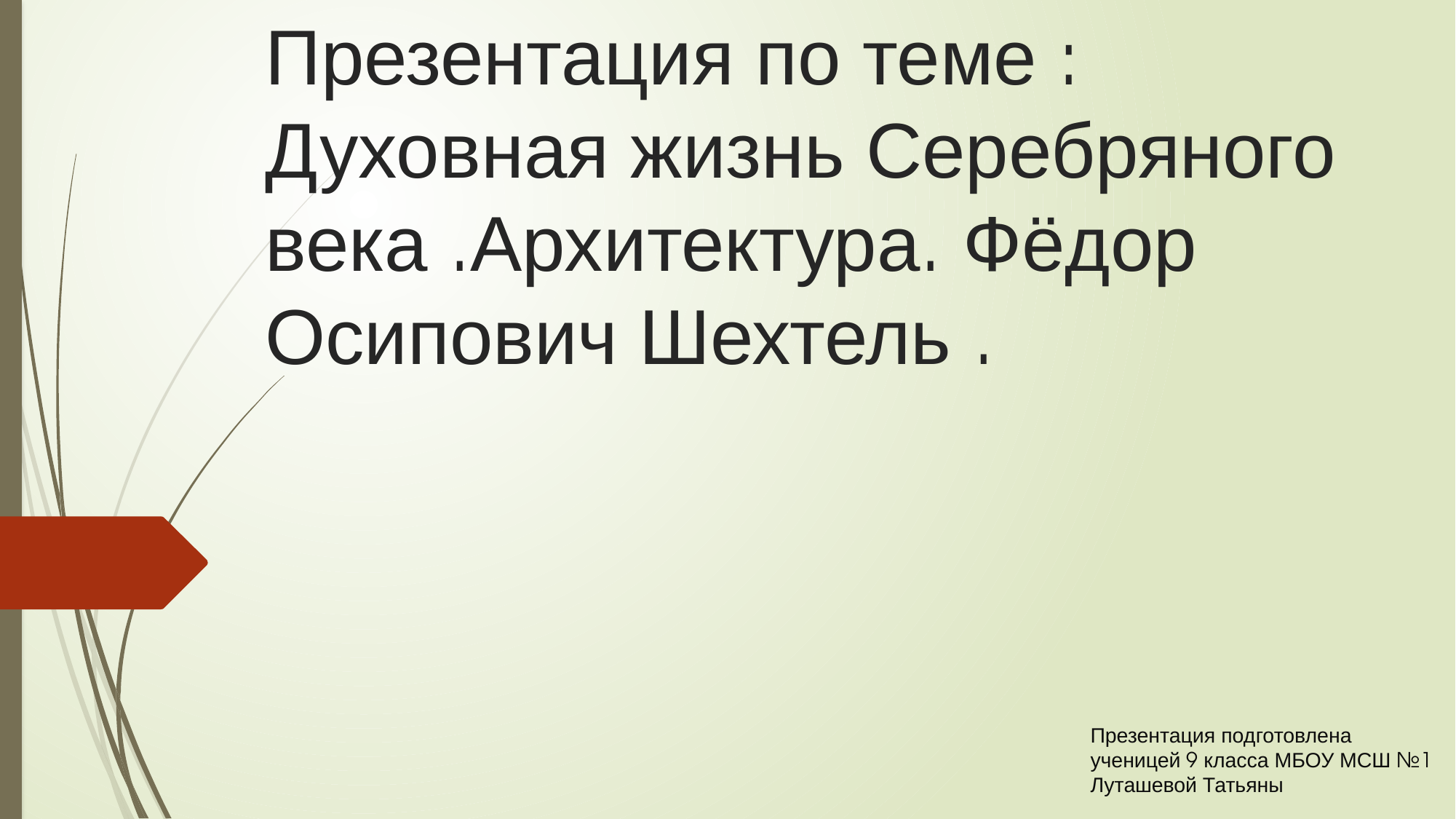

# Презентация по теме : Духовная жизнь Серебряного века .Архитектура. Фёдор Осипович Шехтель .
Презентация подготовлена ученицей 9 класса МБОУ МСШ №1
Луташевой Татьяны